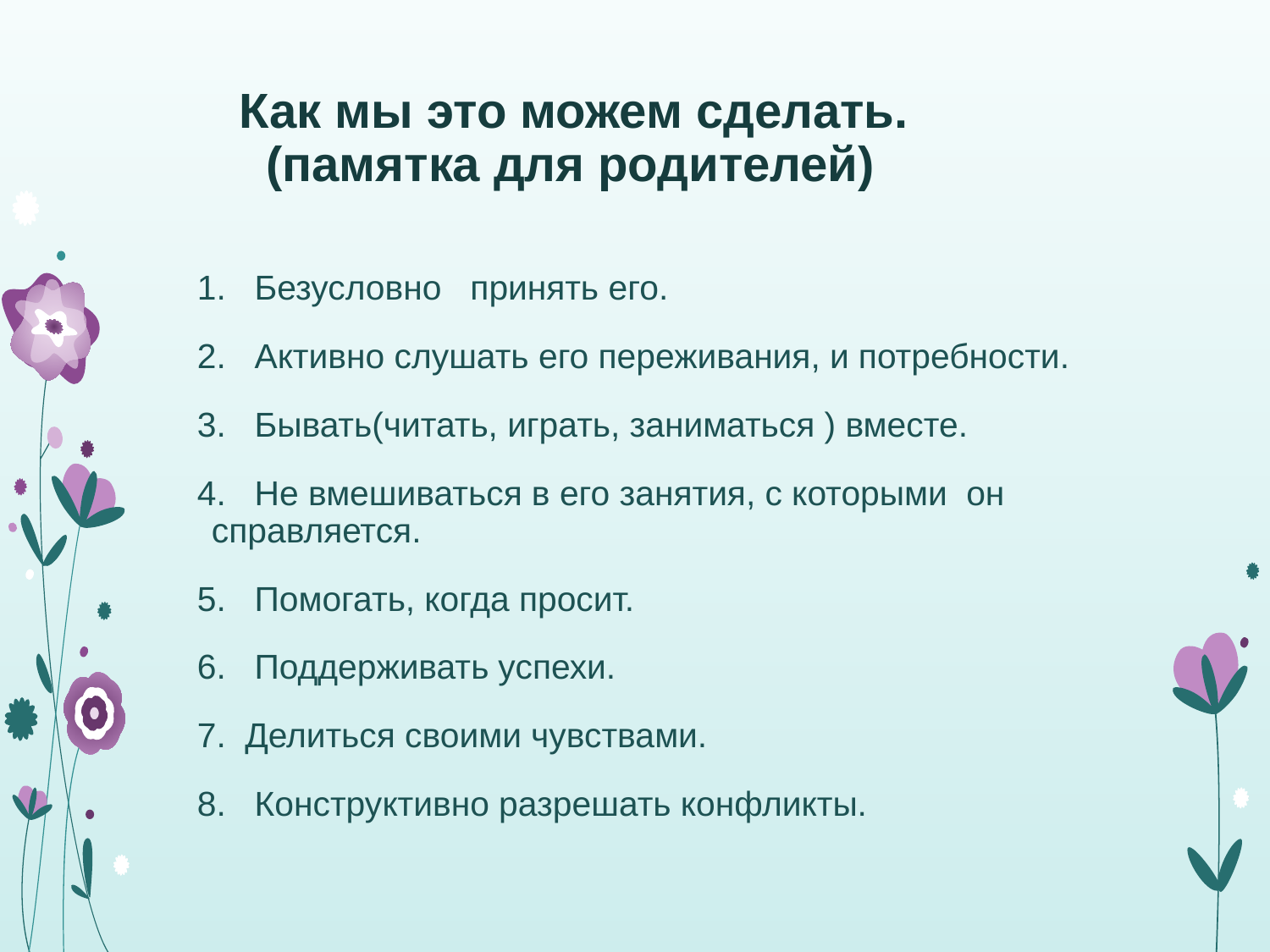

# Как мы это можем сделать. (памятка для родителей)
  1.   Безусловно   принять его.
  2.   Активно слушать его переживания, и потребности.
  3.   Бывать(читать, играть, заниматься ) вместе.
  4.   Не вмешиваться в его занятия, с которыми  он    справляется.
  5.   Помогать, когда просит.
  6.   Поддерживать успехи.
  7.  Делиться своими чувствами.
  8.   Конструктивно разрешать конфликты.